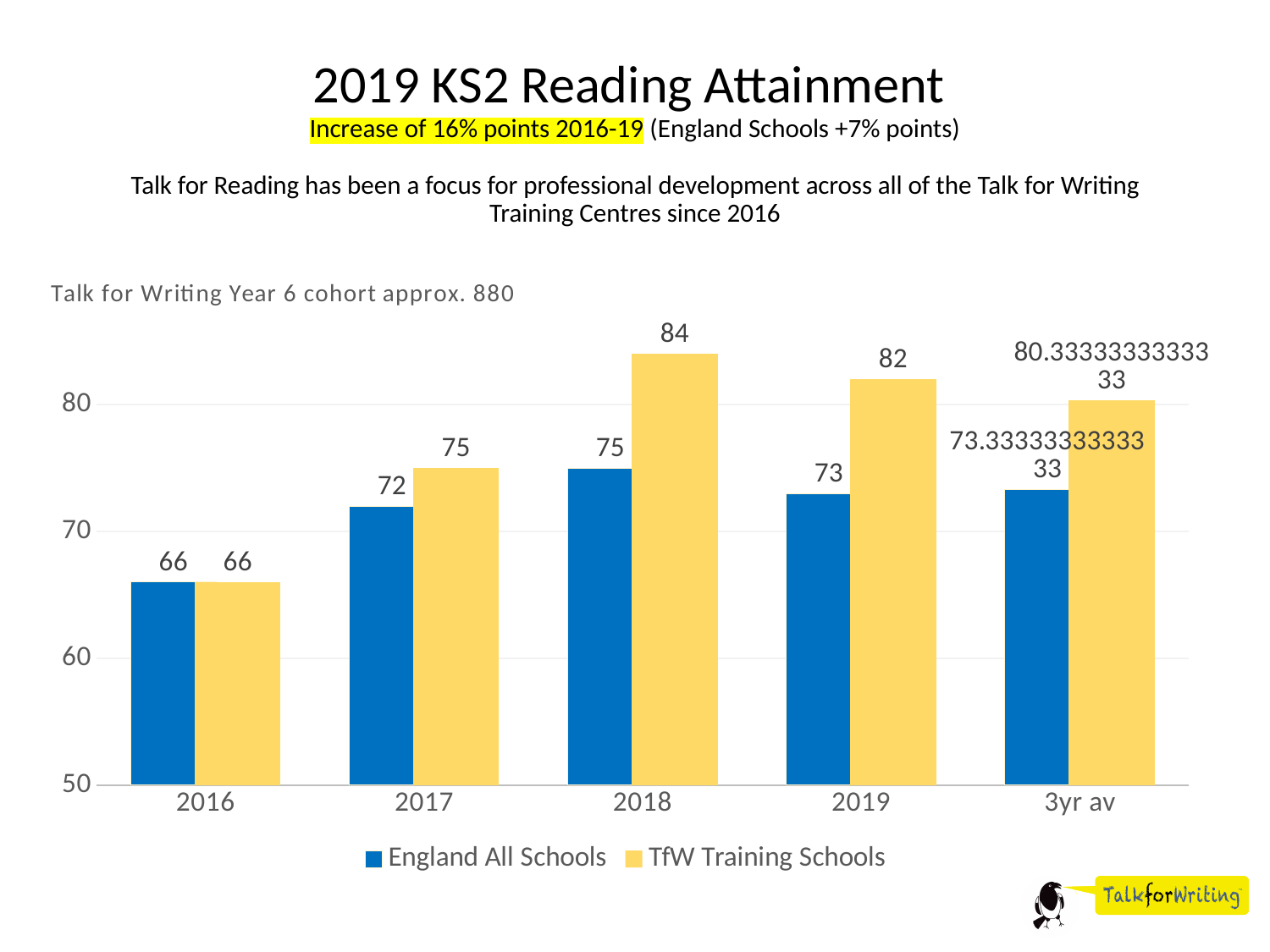

# 2019 KS2 Reading Attainment Increase of 16% points 2016-19 (England Schools +7% points) Talk for Reading has been a focus for professional development across all of the Talk for Writing Training Centres since 2016

### Chart:  Talk for Writing Year 6 cohort approx. 880

| Category | England All Schools | TfW Training Schools |
|---|---|---|
| 2016 | 66.0 | 66.0 |
| 2017 | 72.0 | 75.0 |
| 2018 | 75.0 | 84.0 |
| 2019 | 73.0 | 82.0 |
| 3yr av | 73.33333333333333 | 80.33333333333333 |